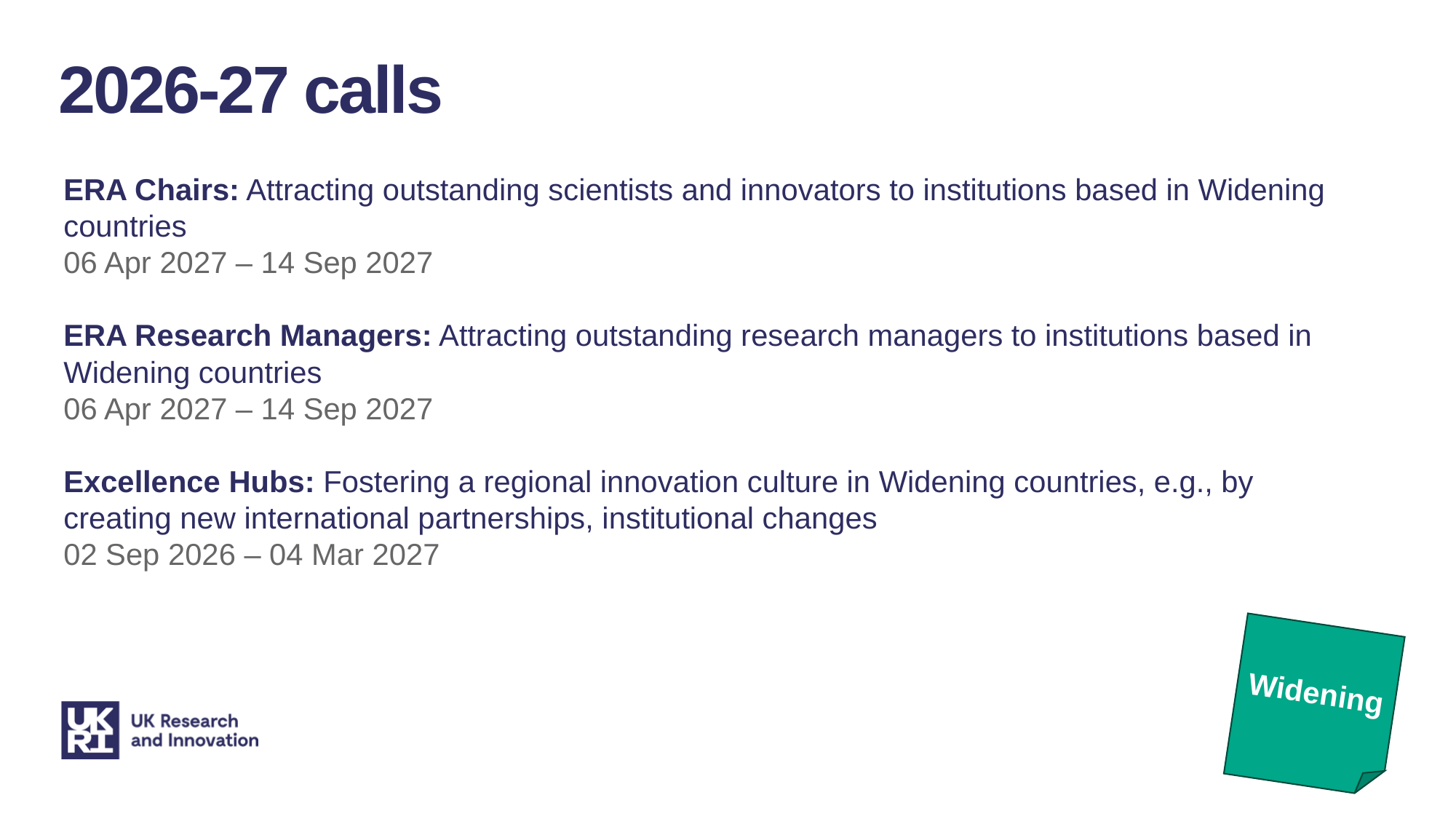

2026-27 calls

ERA Chairs: Attracting outstanding scientists and innovators to institutions based in Widening countries
06 Apr 2027 – 14 Sep 2027

ERA Research Managers: Attracting outstanding research managers to institutions based in Widening countries
06 Apr 2027 – 14 Sep 2027

Excellence Hubs: Fostering a regional innovation culture in Widening countries, e.g., by creating new international partnerships, institutional changes
02 Sep 2026 – 04 Mar 2027
Widening